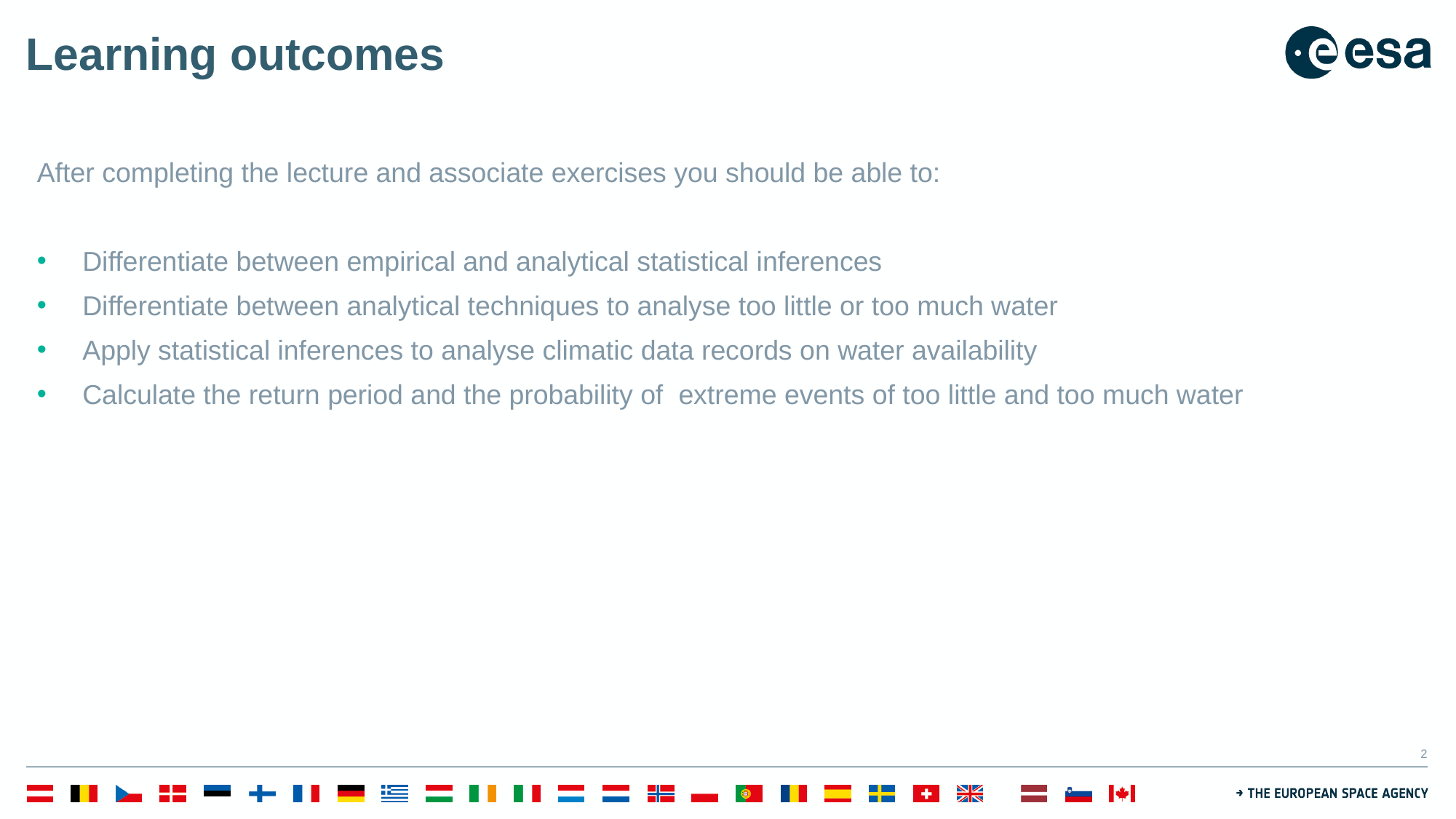

# Learning outcomes

After completing the lecture and associate exercises you should be able to:

Differentiate between empirical and analytical statistical inferences
Differentiate between analytical techniques to analyse too little or too much water
Apply statistical inferences to analyse climatic data records on water availability
Calculate the return period and the probability of  extreme events of too little and too much water